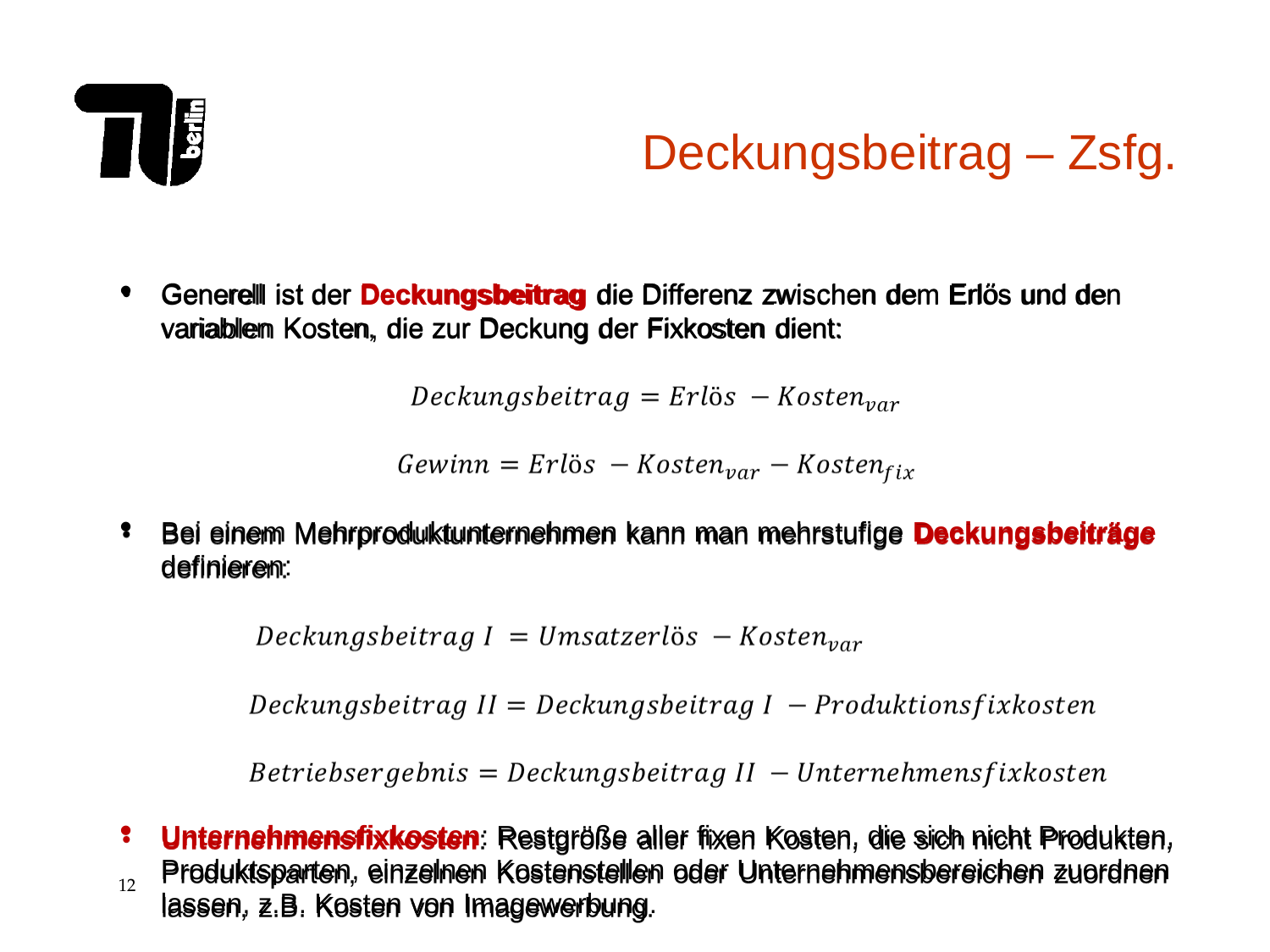

Deckungsbeitrag – Zsfg.
Generell ist der Deckungsbeitrag die Differenz zwischen dem Erlös und den variablen Kosten, die zur Deckung der Fixkosten dient:

Bei einem Mehrproduktunternehmen kann man mehrstufige Deckungsbeiträge definieren:

Unternehmensfixkosten: Restgröße aller fixen Kosten, die sich nicht Produkten, Produktsparten, einzelnen Kostenstellen oder Unternehmensbereichen zuordnen lassen, z.B. Kosten von Imagewerbung.